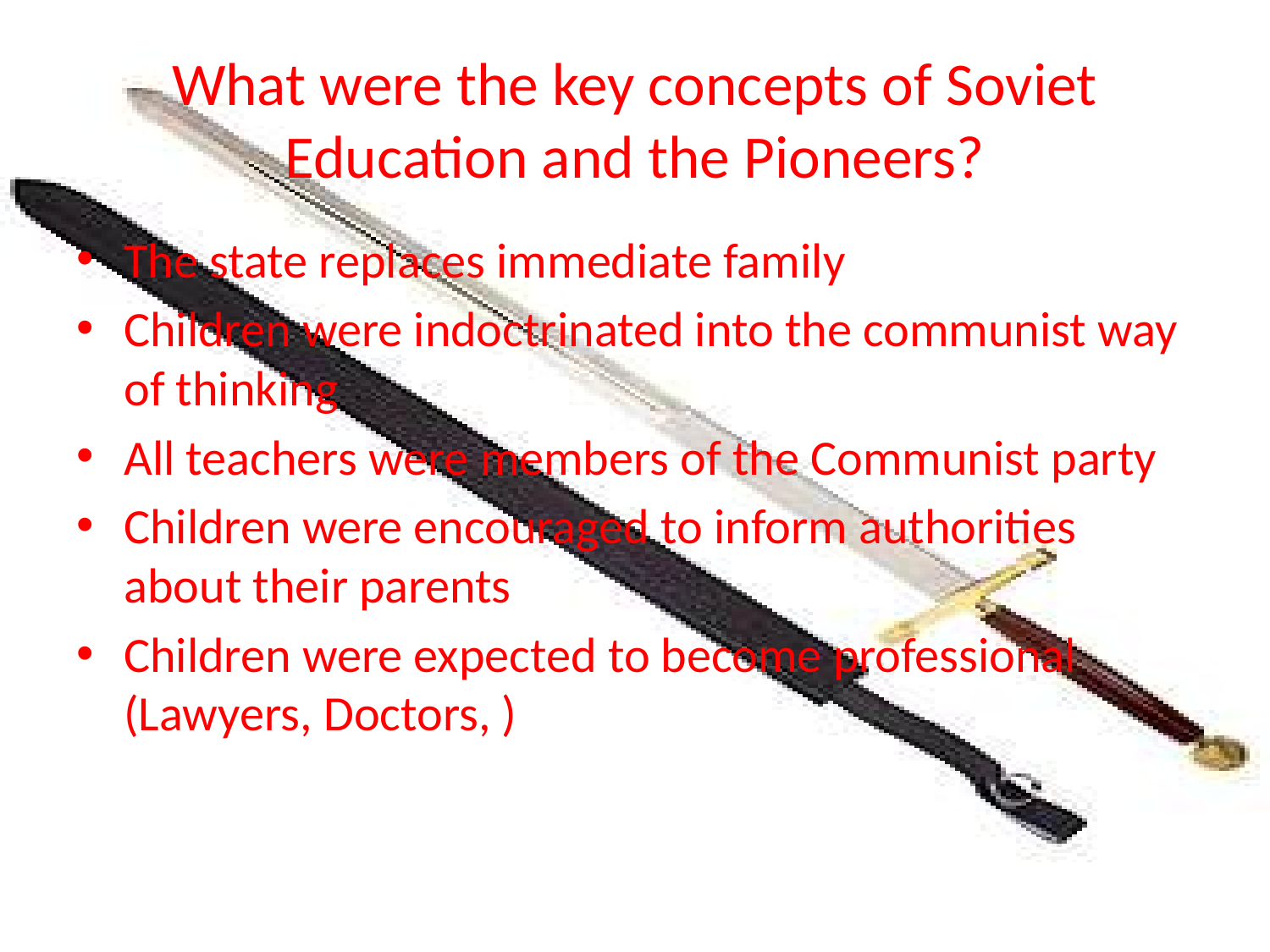

# What were the key concepts of Soviet Education and the Pioneers?
The state replaces immediate family
Children were indoctrinated into the communist way of thinking
All teachers were members of the Communist party
Children were encouraged to inform authorities about their parents
Children were expected to become professional (Lawyers, Doctors, )